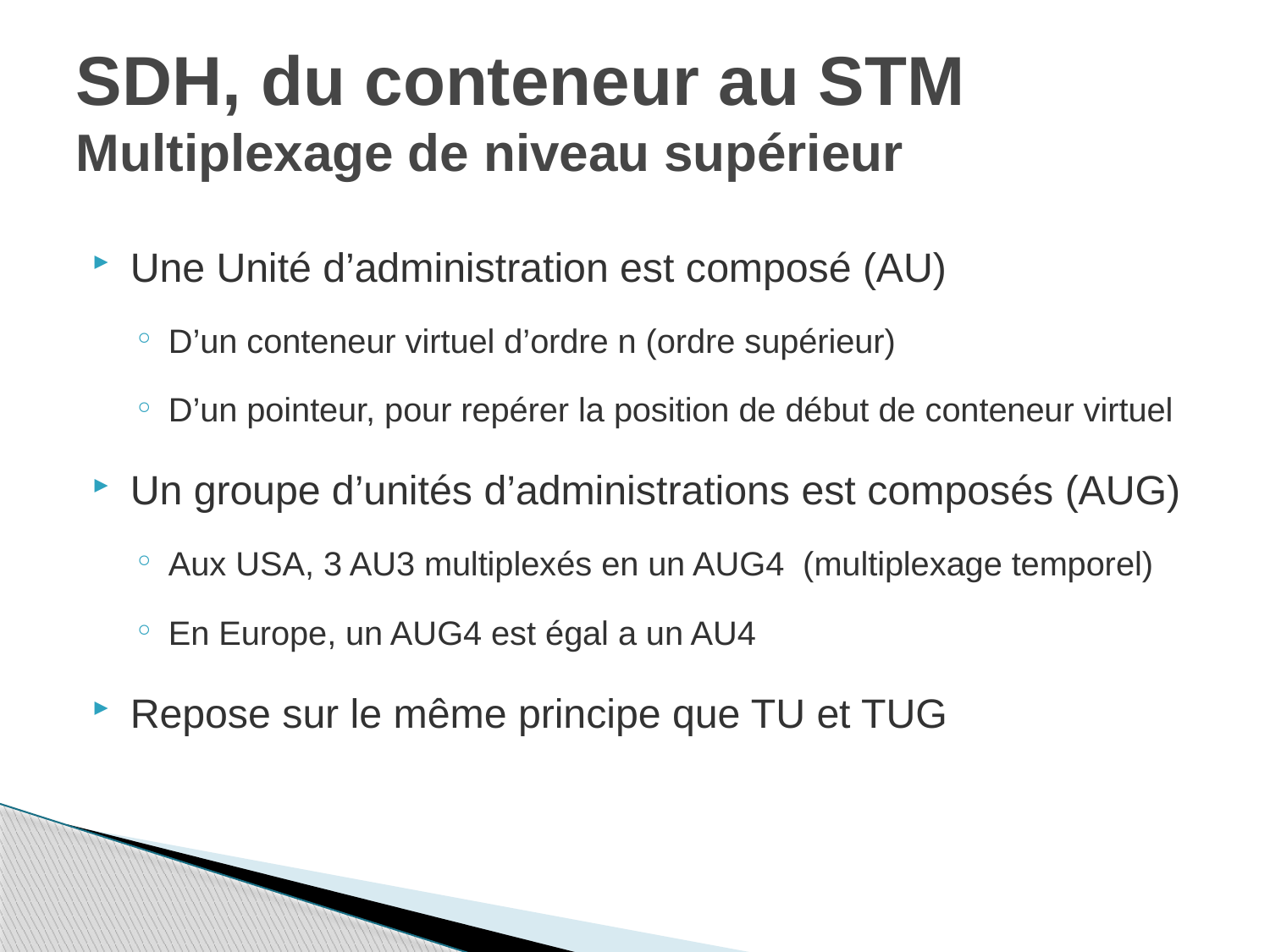

# SDH, du conteneur au STM Multiplexage de niveau supérieur
Une Unité d’administration est composé (AU)
D’un conteneur virtuel d’ordre n (ordre supérieur)
D’un pointeur, pour repérer la position de début de conteneur virtuel
Un groupe d’unités d’administrations est composés (AUG)
Aux USA, 3 AU3 multiplexés en un AUG4  (multiplexage temporel)
En Europe, un AUG4 est égal a un AU4
Repose sur le même principe que TU et TUG